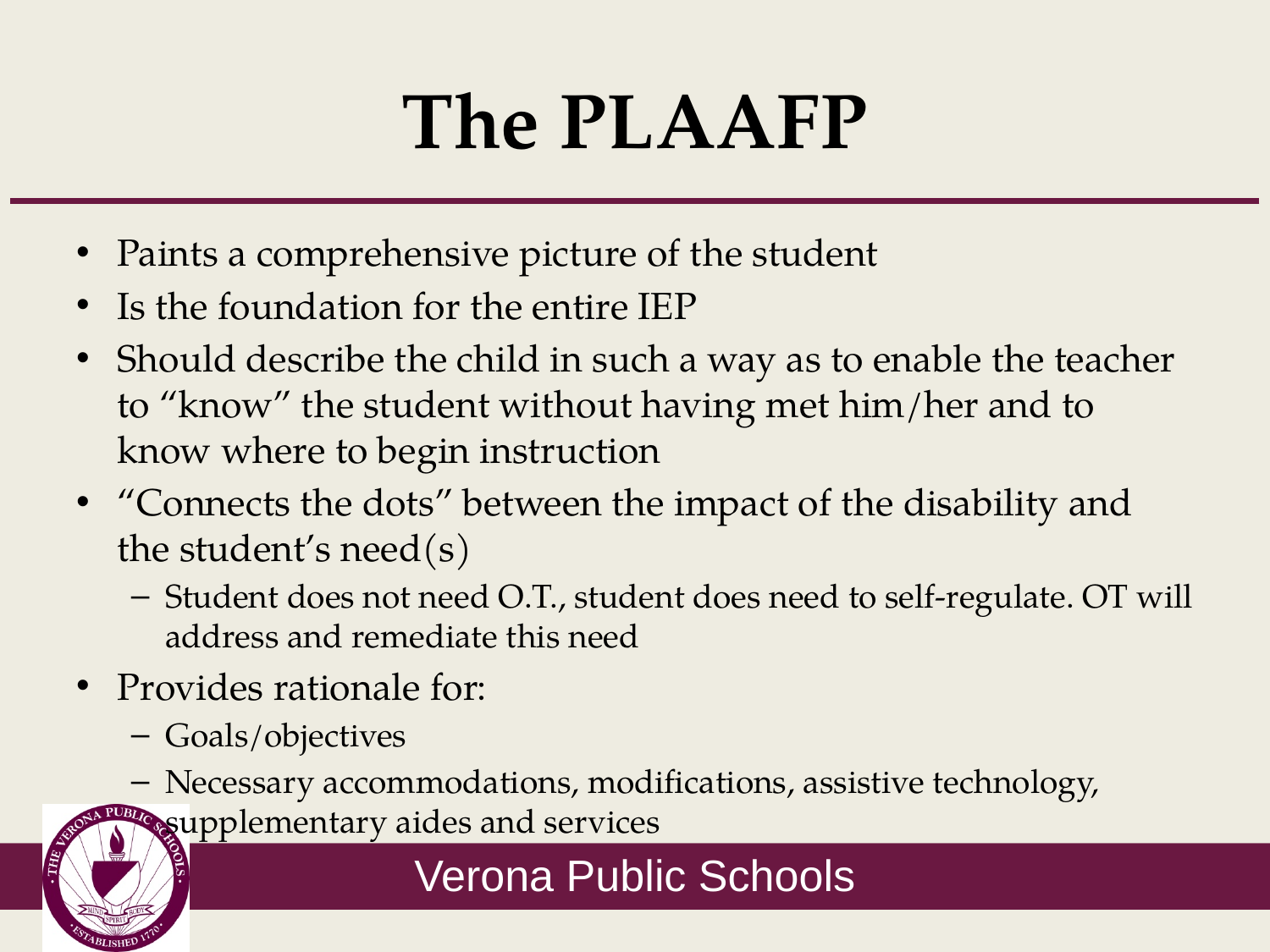

# The PLAAFP
Paints a comprehensive picture of the student
Is the foundation for the entire IEP
Should describe the child in such a way as to enable the teacher to “know” the student without having met him/her and to know where to begin instruction
“Connects the dots” between the impact of the disability and the student’s need(s)
Student does not need O.T., student does need to self-regulate. OT will address and remediate this need
Provides rationale for:
Goals/objectives
Necessary accommodations, modifications, assistive technology, supplementary aides and services